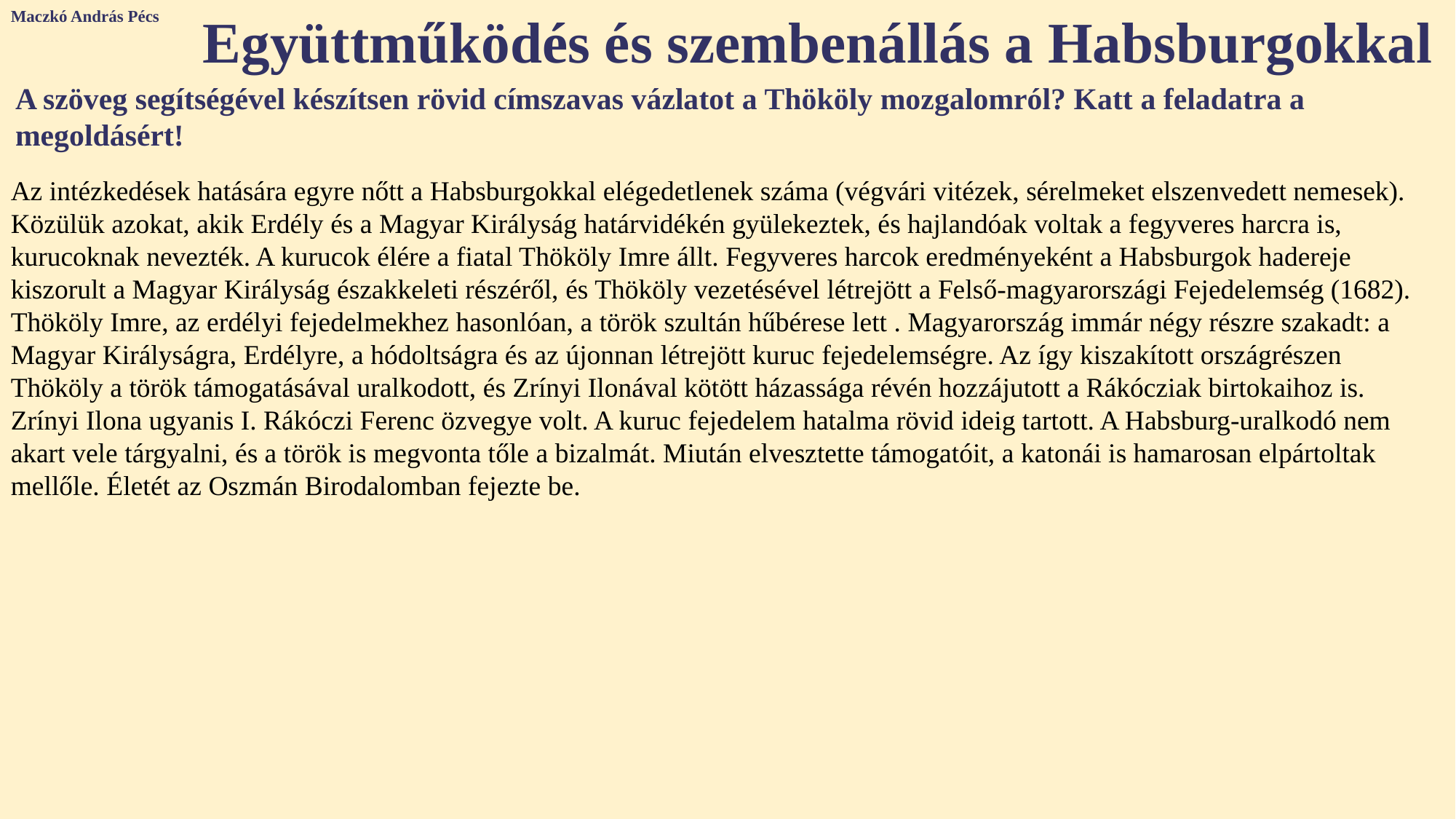

Maczkó András Pécs
Együttműködés és szembenállás a Habsburgokkal
A szöveg segítségével készítsen rövid címszavas vázlatot a Thököly mozgalomról? Katt a feladatra a megoldásért!
Az intézkedések hatására egyre nőtt a Habsburgokkal elégedetlenek száma (végvári vitézek, sérelmeket elszenvedett nemesek). Közülük azokat, akik Erdély és a Magyar Királyság határvidékén gyülekeztek, és hajlandóak voltak a fegyveres harcra is, kurucoknak nevezték. A kurucok élére a fiatal Thököly Imre állt. Fegyveres harcok eredményeként a Habsburgok hadereje kiszorult a Magyar Királyság északkeleti részéről, és Thököly vezetésével létrejött a Felső-magyarországi Fejedelemség (1682). Thököly Imre, az erdélyi fejedelmekhez hasonlóan, a török szultán hűbérese lett . Magyarország immár négy részre szakadt: a Magyar Királyságra, Erdélyre, a hódoltságra és az újonnan létrejött kuruc fejedelemségre. Az így kiszakított országrészen Thököly a török támogatásával uralkodott, és Zrínyi Ilonával kötött házassága révén hozzájutott a Rákócziak birtokaihoz is. Zrínyi Ilona ugyanis I. Rákóczi Ferenc özvegye volt. A kuruc fejedelem hatalma rövid ideig tartott. A Habsburg-uralkodó nem akart vele tárgyalni, és a török is megvonta tőle a bizalmát. Miután elvesztette támogatóit, a katonái is hamarosan elpártoltak mellőle. Életét az Oszmán Birodalomban fejezte be.
Thököly kurucmozgalom
Thököly Imre - Zrinyi Ilona 2. férje
Elégedetlenség a Habsburg uralommal szemben
Kurucok: elégedetlen felkelők
kurucok támogatásával létrehozza a Felső-magyarországi Fejedelemséget
Török Birodalom hűbérese
vereség
emigráció